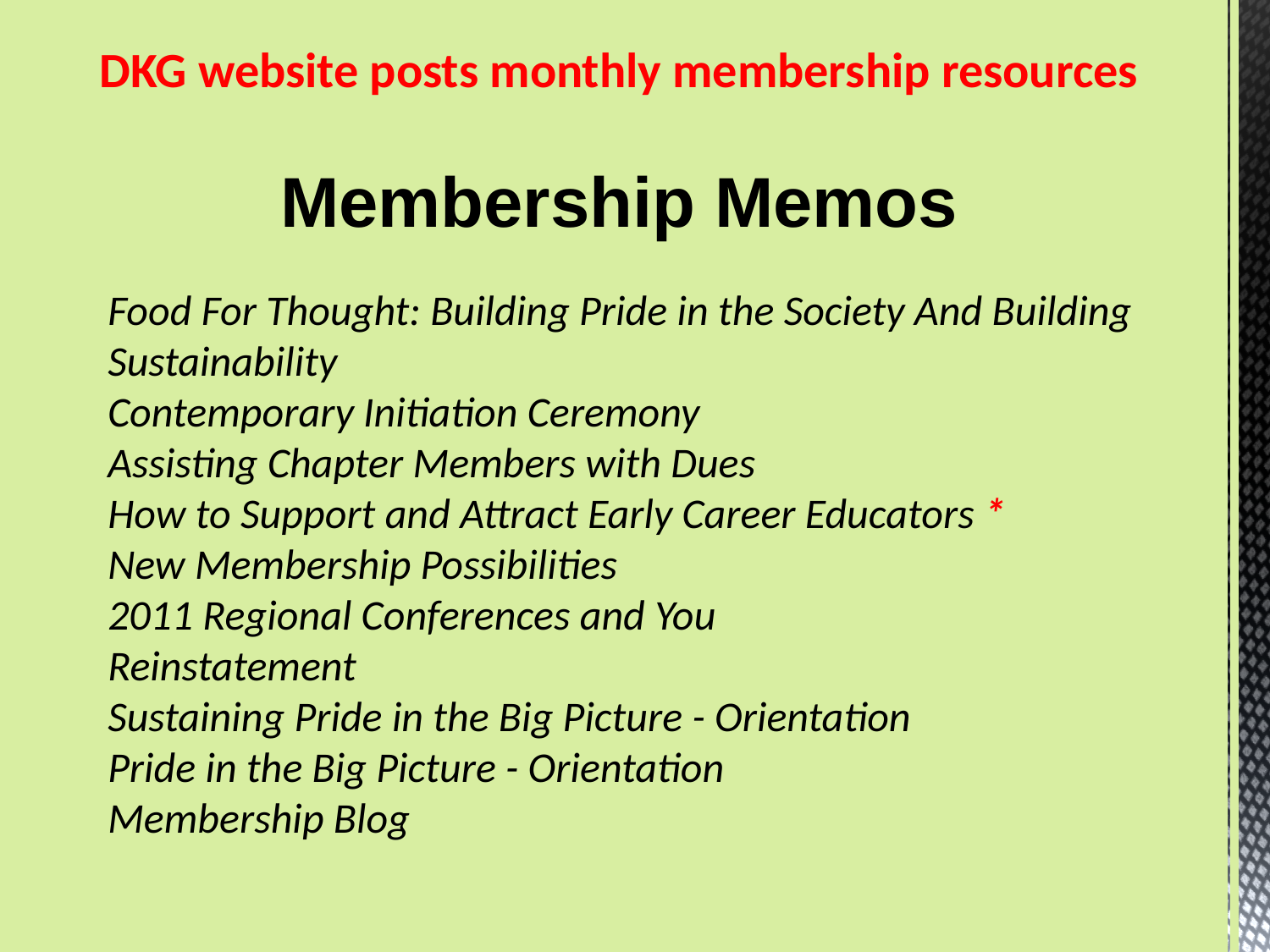

DKG website posts monthly membership resources

Membership Memos

Food For Thought: Building Pride in the Society And Building Sustainability
Contemporary Initiation Ceremony
Assisting Chapter Members with Dues
How to Support and Attract Early Career Educators *
New Membership Possibilities
2011 Regional Conferences and You
Reinstatement
Sustaining Pride in the Big Picture - Orientation
Pride in the Big Picture - Orientation
Membership Blog